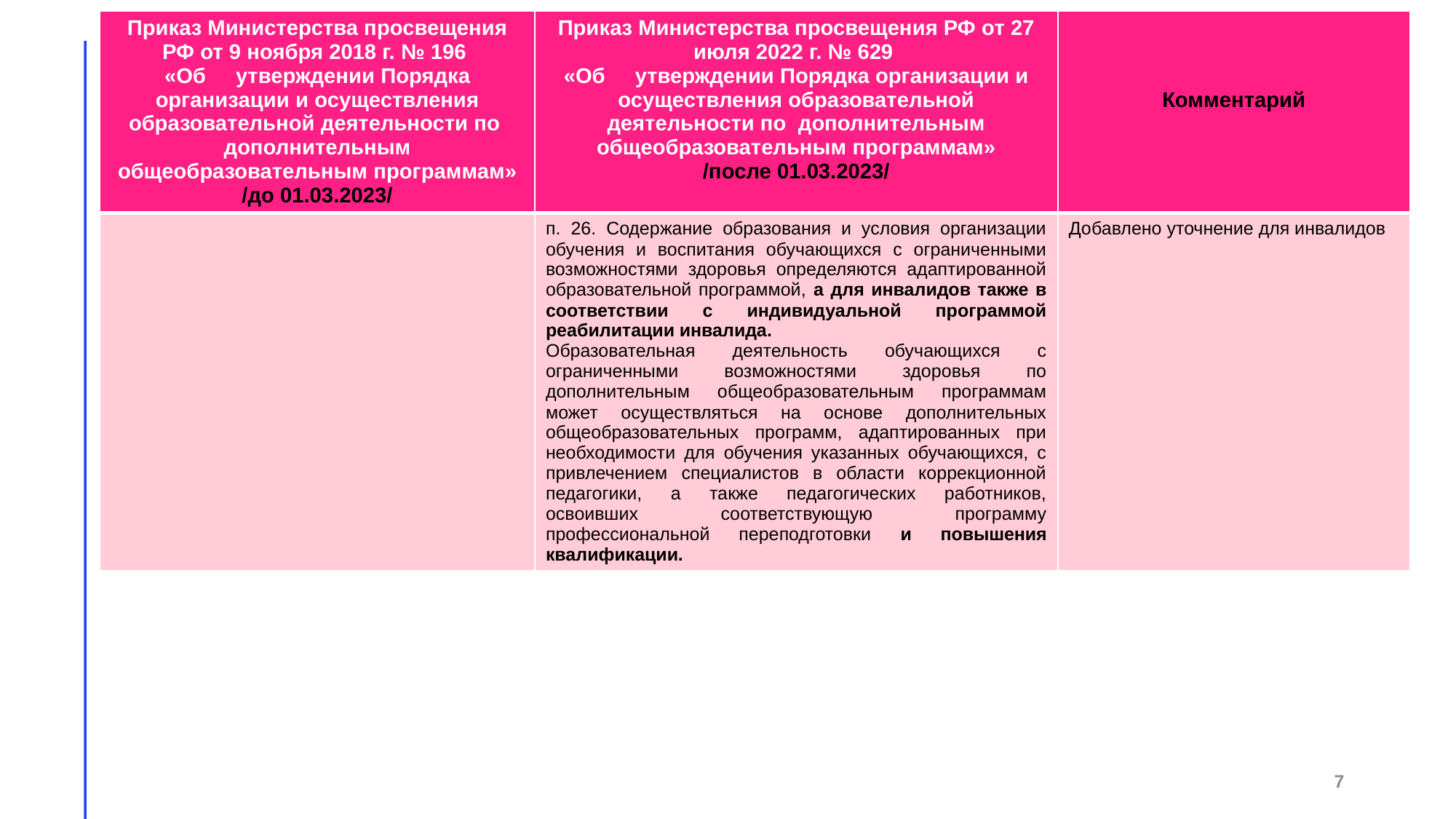

| Приказ Министерства просвещения РФ от 9 ноября 2018 г. № 196 «Об утверждении Порядка организации и осуществления образовательной деятельности по дополнительным общеобразовательным программам» /до 01.03.2023/ | Приказ Министерства просвещения РФ от 27 июля 2022 г. № 629 «Об утверждении Порядка организации и осуществления образовательной деятельности по дополнительным общеобразовательным программам» /после 01.03.2023/ | Комментарий |
| --- | --- | --- |
|  | п. 26. Содержание образования и условия организации обучения и воспитания обучающихся с ограниченными возможностями здоровья определяются адаптированной образовательной программой, а для инвалидов также в соответствии с индивидуальной программой реабилитации инвалида. Образовательная деятельность обучающихся с ограниченными возможностями здоровья по дополнительным общеобразовательным программам может осуществляться на основе дополнительных общеобразовательных программ, адаптированных при необходимости для обучения указанных обучающихся, с привлечением специалистов в области коррекционной педагогики, а также педагогических работников, освоивших соответствующую программу профессиональной переподготовки и повышения квалификации. | Добавлено уточнение для инвалидов |
7